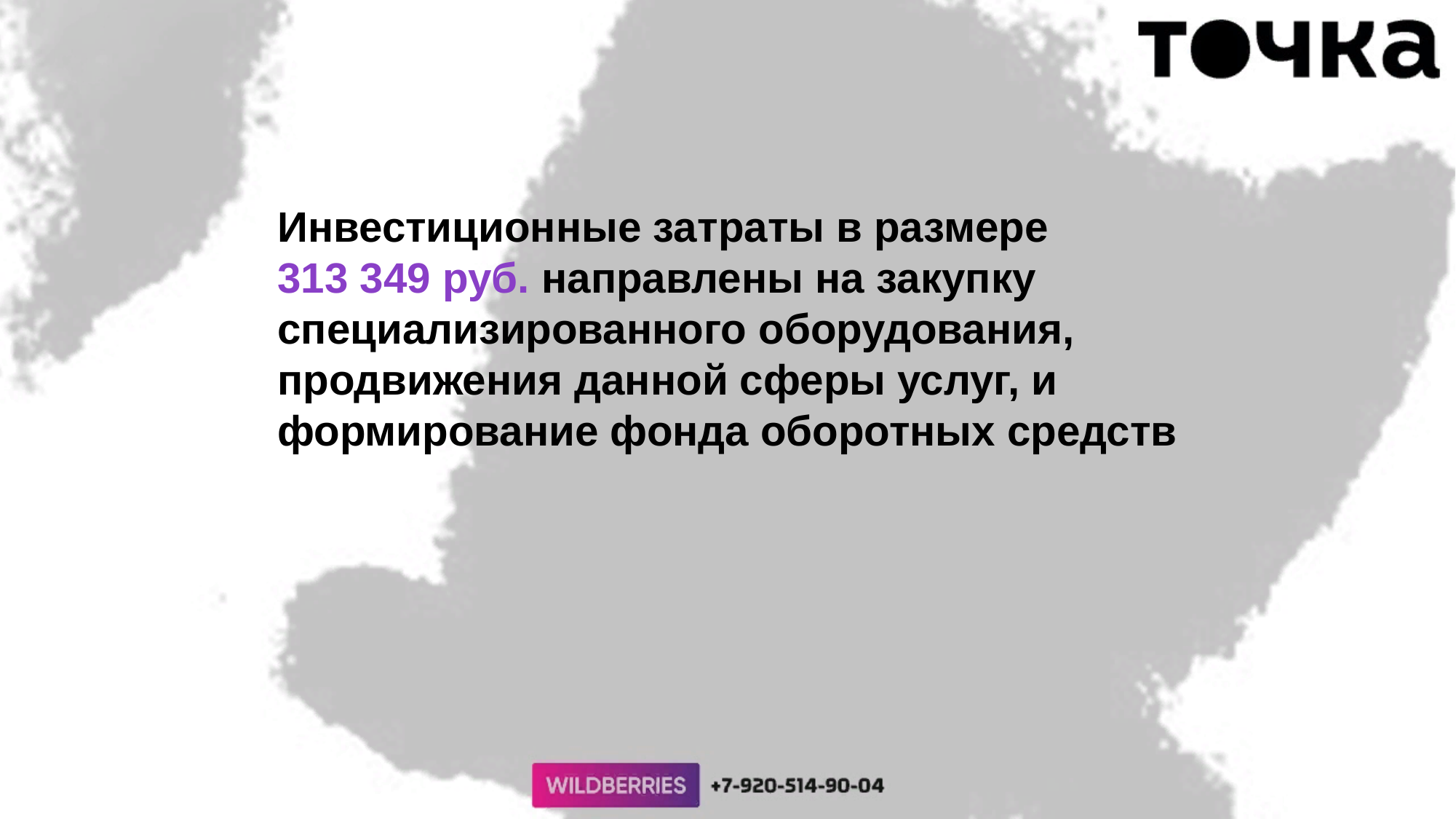

Инвестиционные затраты в размере
313 349 руб. направлены на закупку специализированного оборудования,
продвижения данной сферы услуг, и формирование фонда оборотных средств